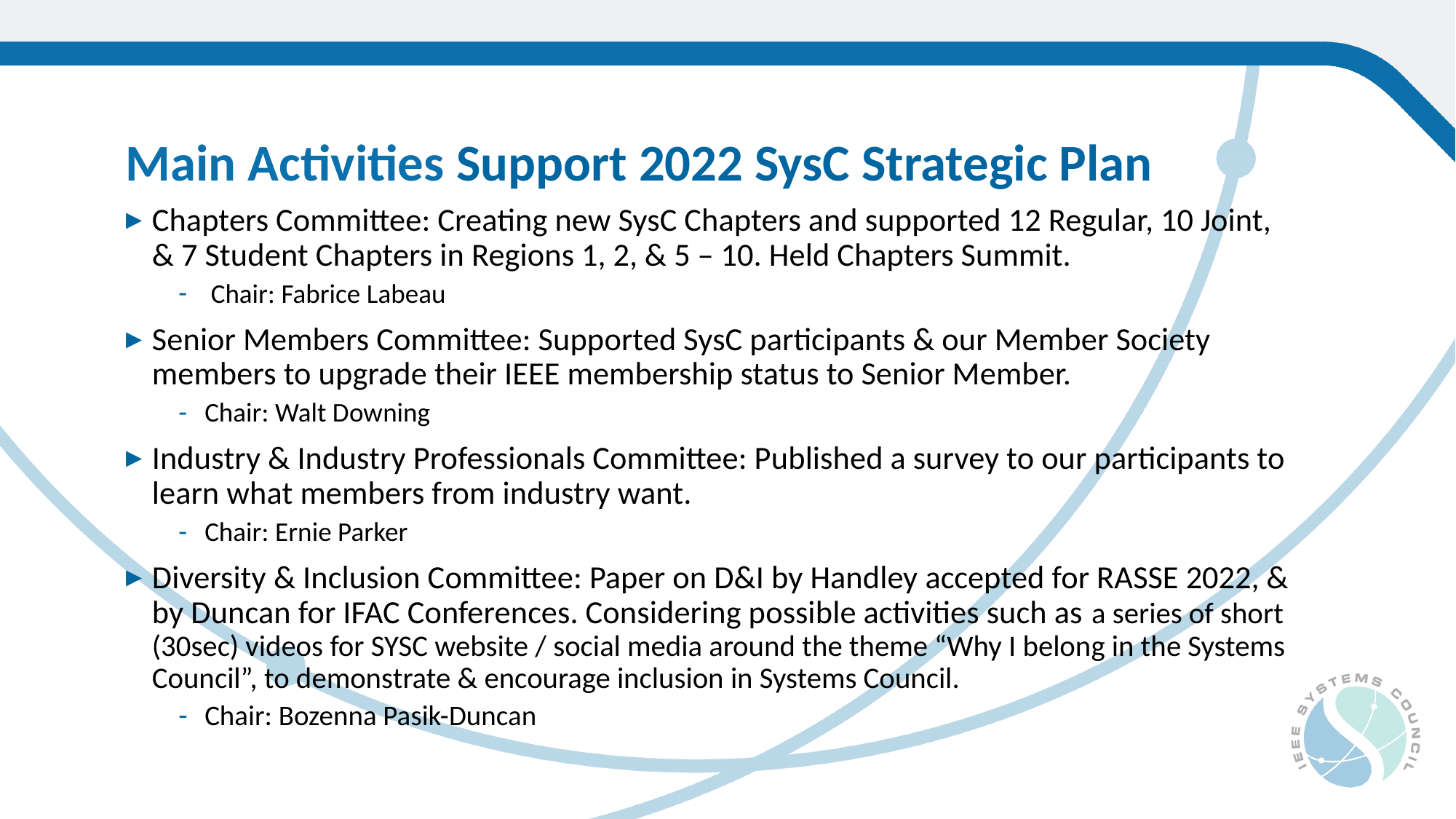

Main Activities Support 2022 SysC Strategic Plan
Chapters Committee: Creating new SysC Chapters and supported 12 Regular, 10 Joint, & 7 Student Chapters in Regions 1, 2, & 5 – 10. Held Chapters Summit.
 Chair: Fabrice Labeau
Senior Members Committee: Supported SysC participants & our Member Society members to upgrade their IEEE membership status to Senior Member.
Chair: Walt Downing
Industry & Industry Professionals Committee: Published a survey to our participants to learn what members from industry want.
Chair: Ernie Parker
Diversity & Inclusion Committee: Paper on D&I by Handley accepted for RASSE 2022, & by Duncan for IFAC Conferences. Considering possible activities such as a series of short (30sec) videos for SYSC website / social media around the theme “Why I belong in the Systems Council”, to demonstrate & encourage inclusion in Systems Council.
Chair: Bozenna Pasik-Duncan